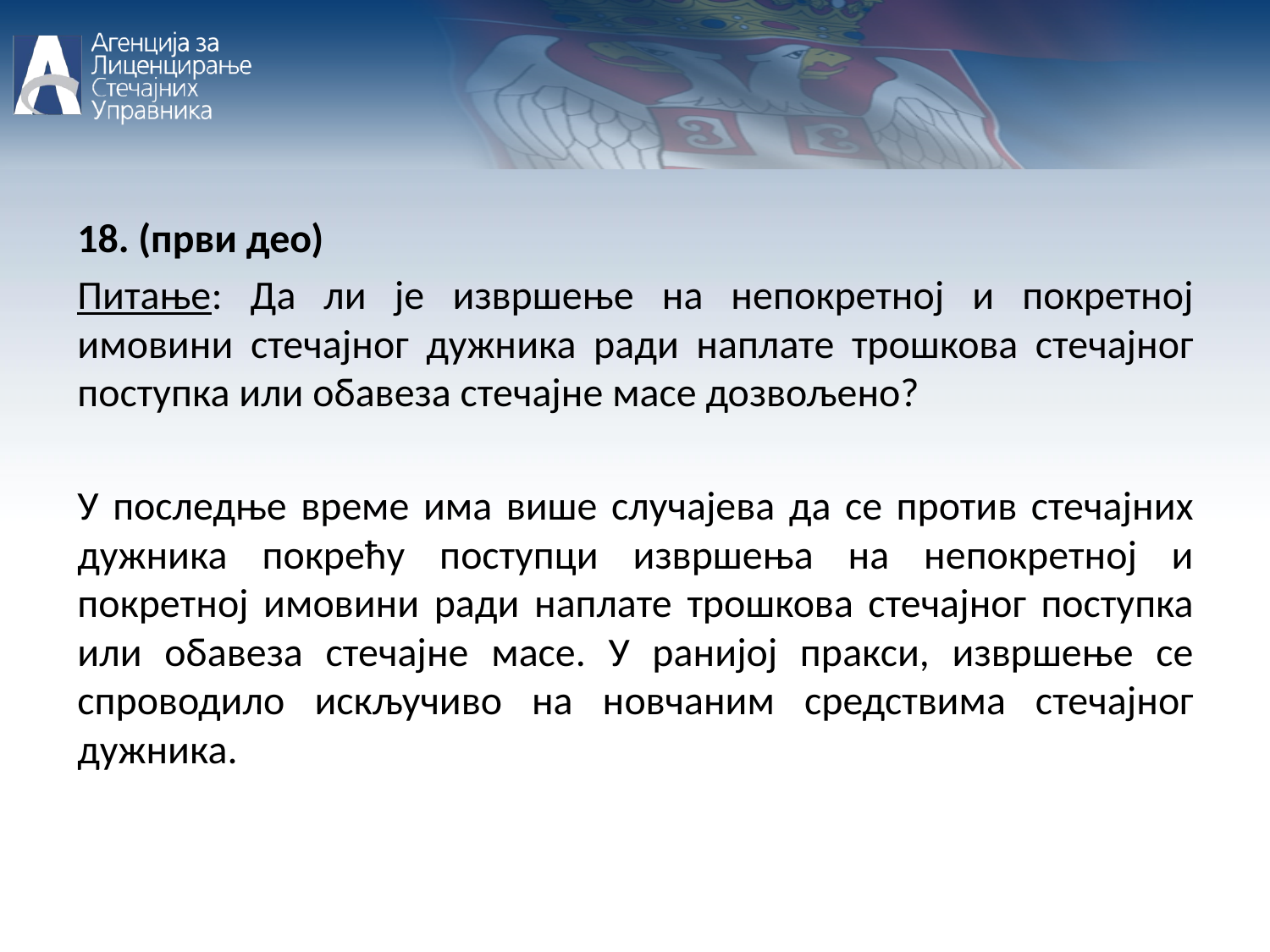

18. (први део)
Питање: Да ли је извршење на непокретној и покретној имовини стечајног дужника ради наплате трошкова стечајног поступка или обавеза стечајне масе дозвољено?

У последње време има више случајева да се против стечајних дужника покрећу поступци извршења на непокретној и покретној имовини ради наплате трошкова стечајног поступка или обавеза стечајне масе. У ранијој пракси, извршење се спроводило искључиво на новчаним средствима стечајног дужника.